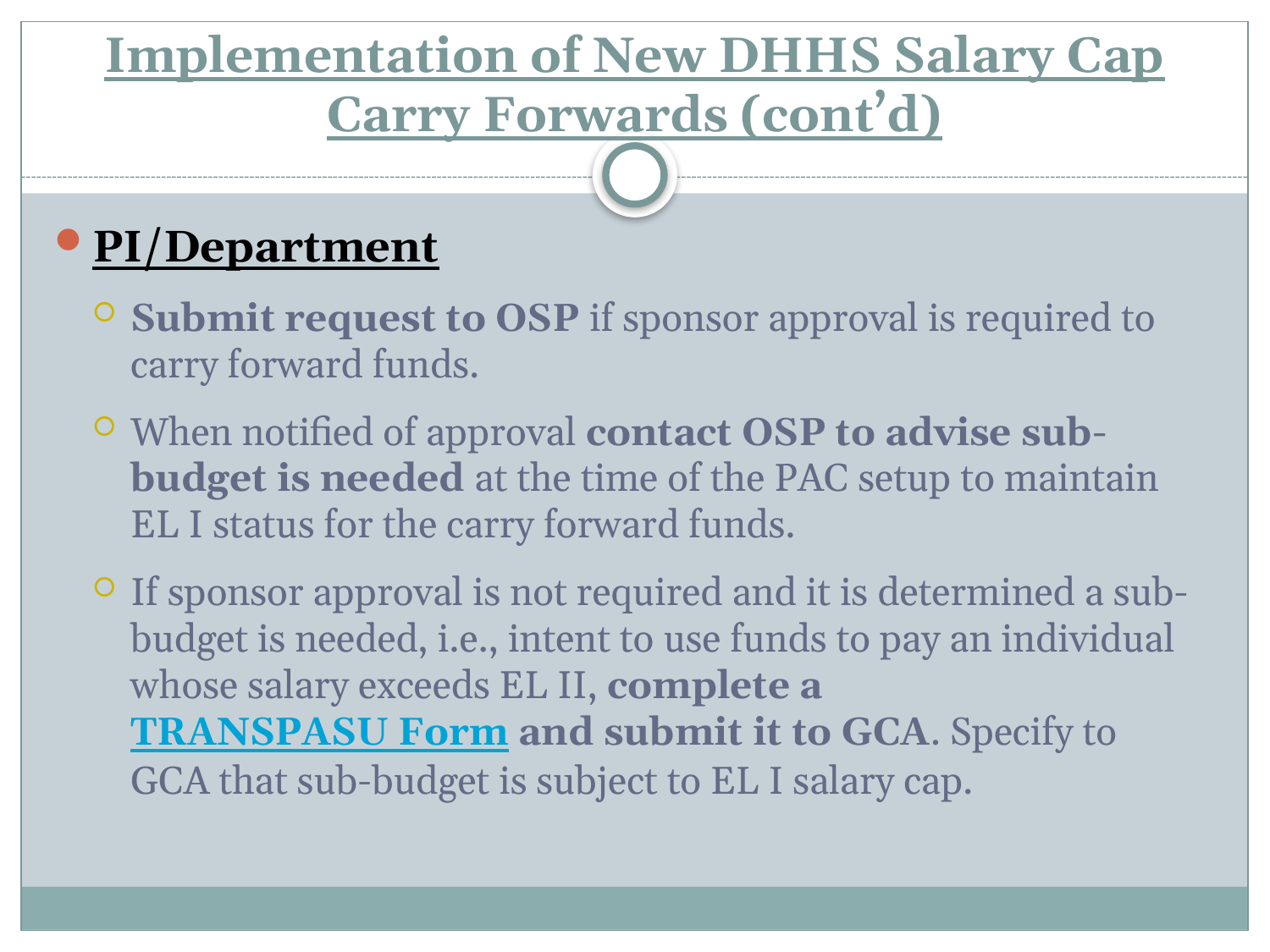

# Implementation of New DHHS Salary Cap Carry Forwards (cont’d)
PI/Department
Submit request to OSP if sponsor approval is required to carry forward funds.
When notified of approval contact OSP to advise sub-budget is needed at the time of the PAC setup to maintain EL I status for the carry forward funds.
If sponsor approval is not required and it is determined a sub-budget is needed, i.e., intent to use funds to pay an individual whose salary exceeds EL II, complete a TRANSPASU Form and submit it to GCA. Specify to GCA that sub-budget is subject to EL I salary cap.